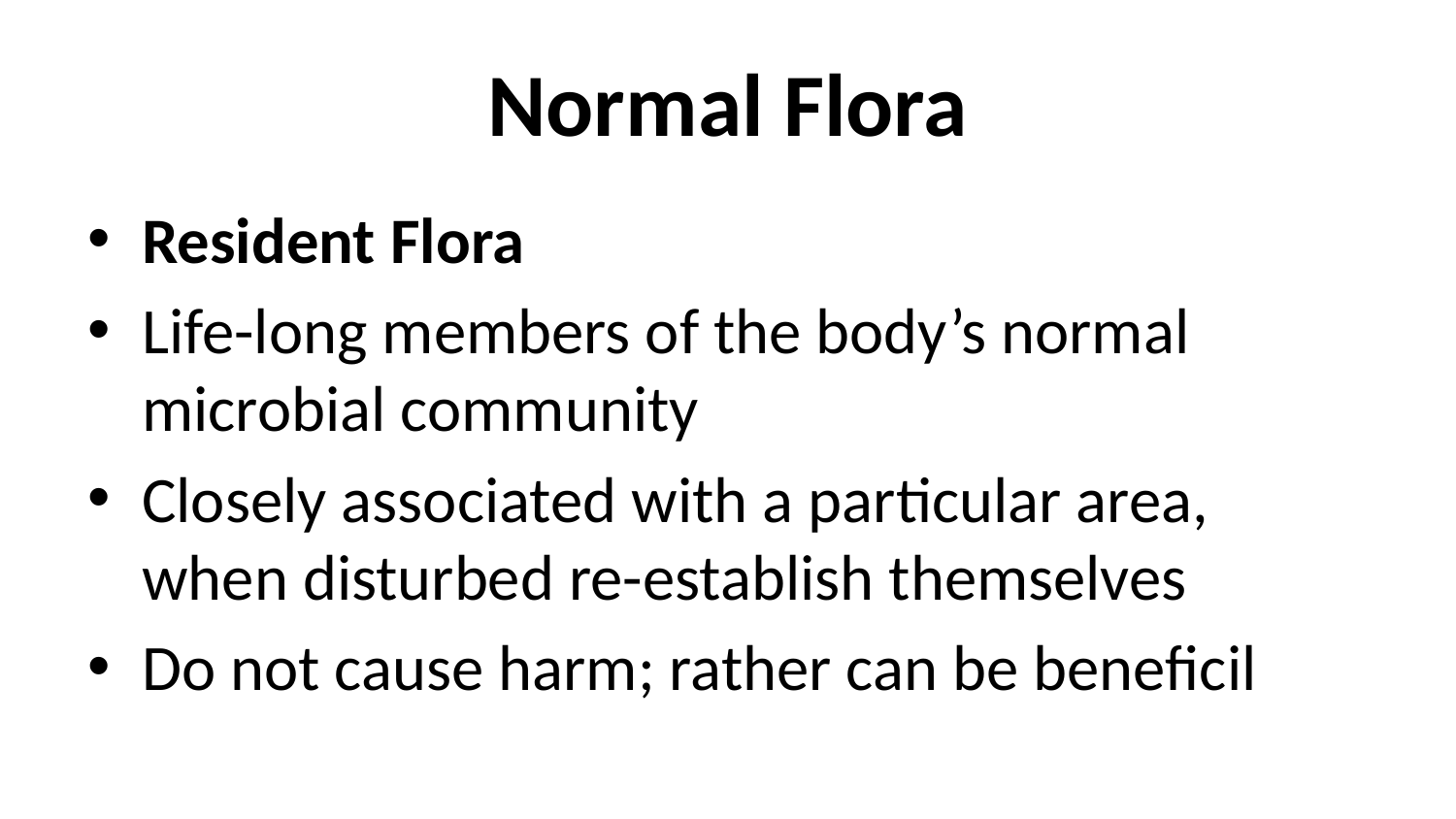

# Normal Flora
Resident Flora
Life-long members of the body’s normal microbial community
Closely associated with a particular area, when disturbed re-establish themselves
Do not cause harm; rather can be beneficil